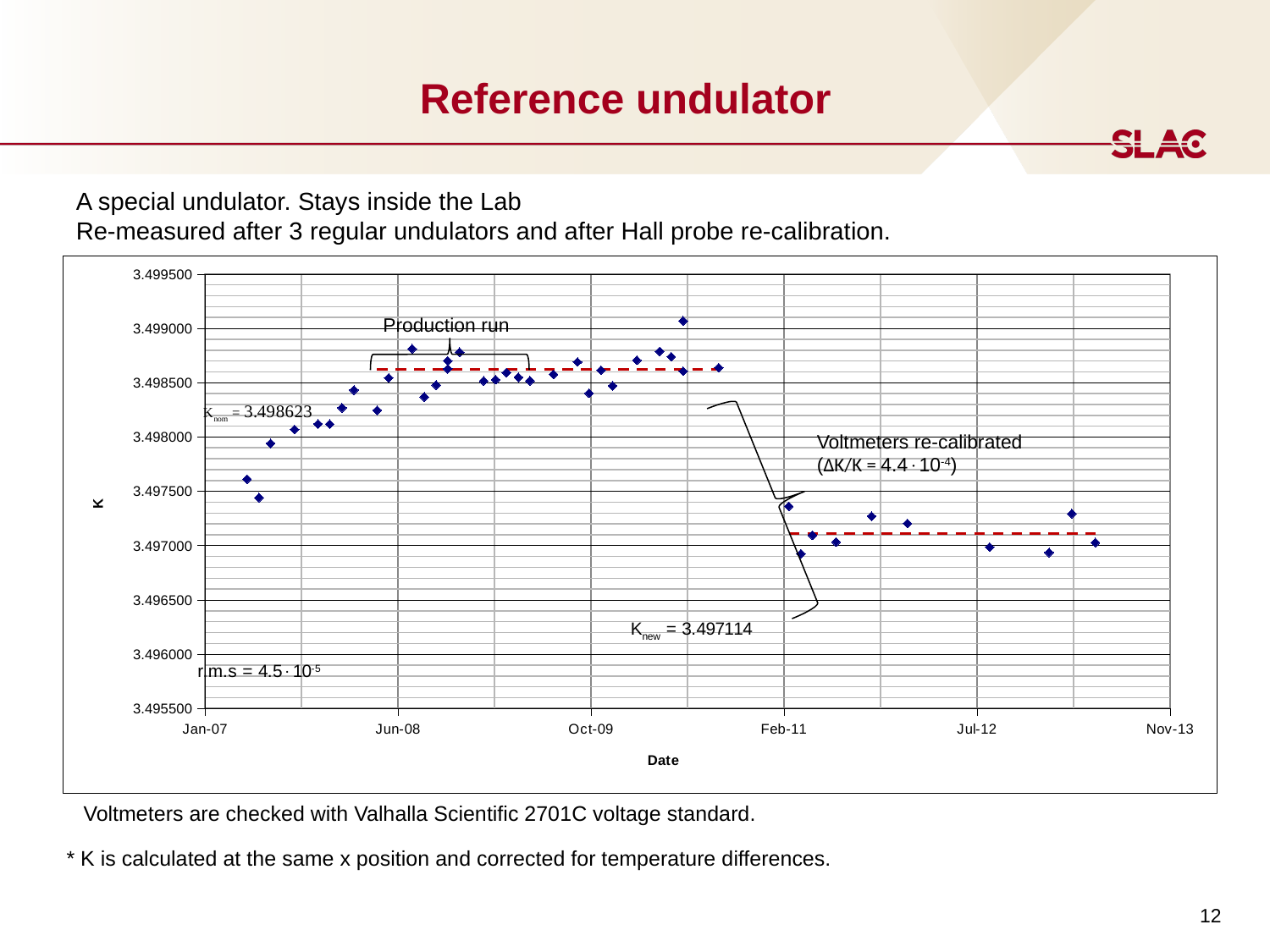

# Reference undulator
A special undulator. Stays inside the Lab
Re-measured after 3 regular undulators and after Hall probe re-calibration.

### Chart

| Category |  |  |  |
|---|---|---|---|
Production run

Voltmeters re-calibrated
(∆K/K = 4.4⋅10-4)
Voltmeters are checked with Valhalla Scientific 2701C voltage standard.

* K is calculated at the same x position and corrected for temperature differences.
12